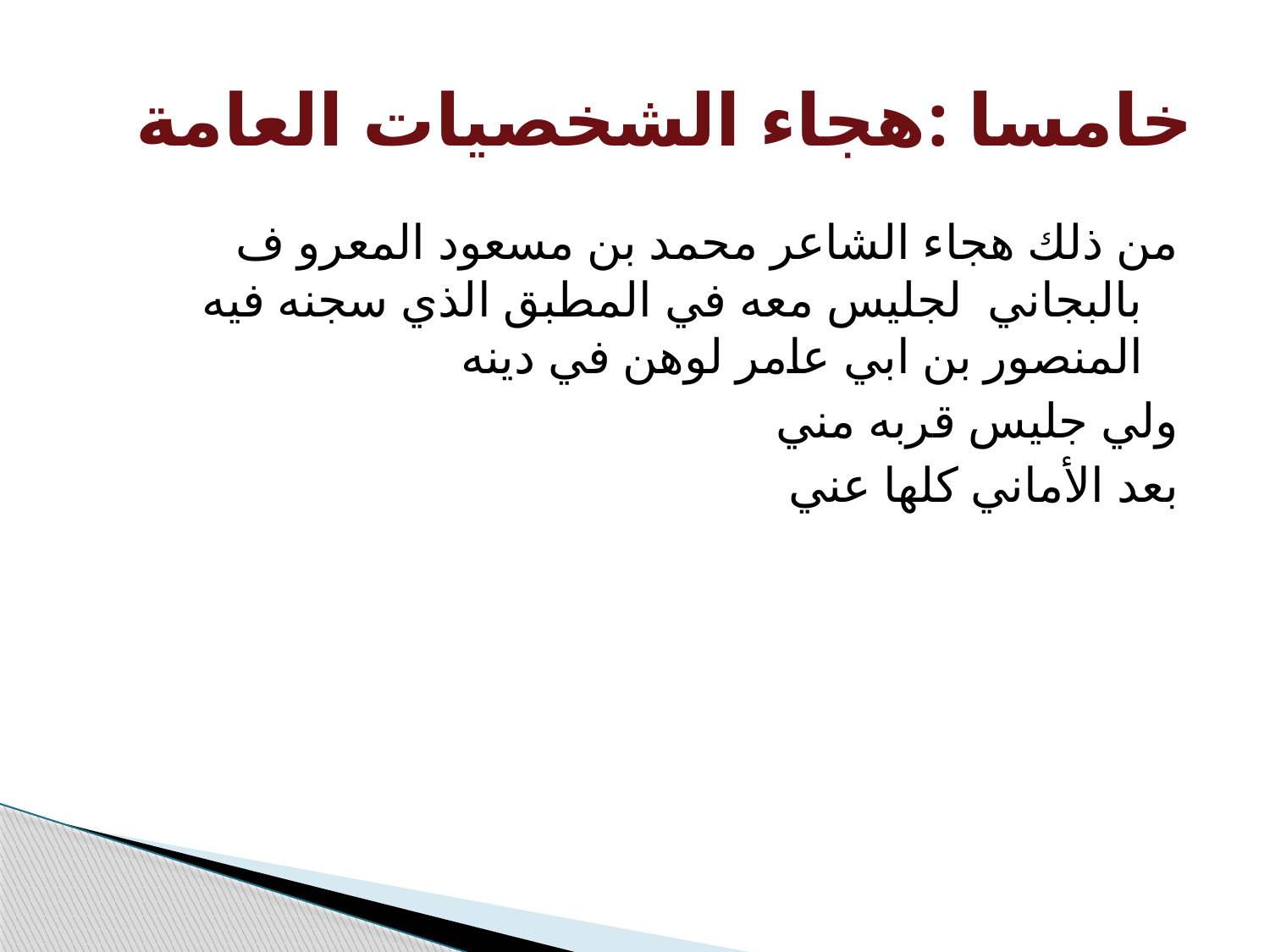

# خامسا :هجاء الشخصيات العامة
من ذلك هجاء الشاعر محمد بن مسعود المعرو ف بالبجاني  لجليس معه في المطبق الذي سجنه فيه المنصور بن ابي عامر لوهن في دينه
ولي جليس قربه مني
بعد الأماني كلها عني